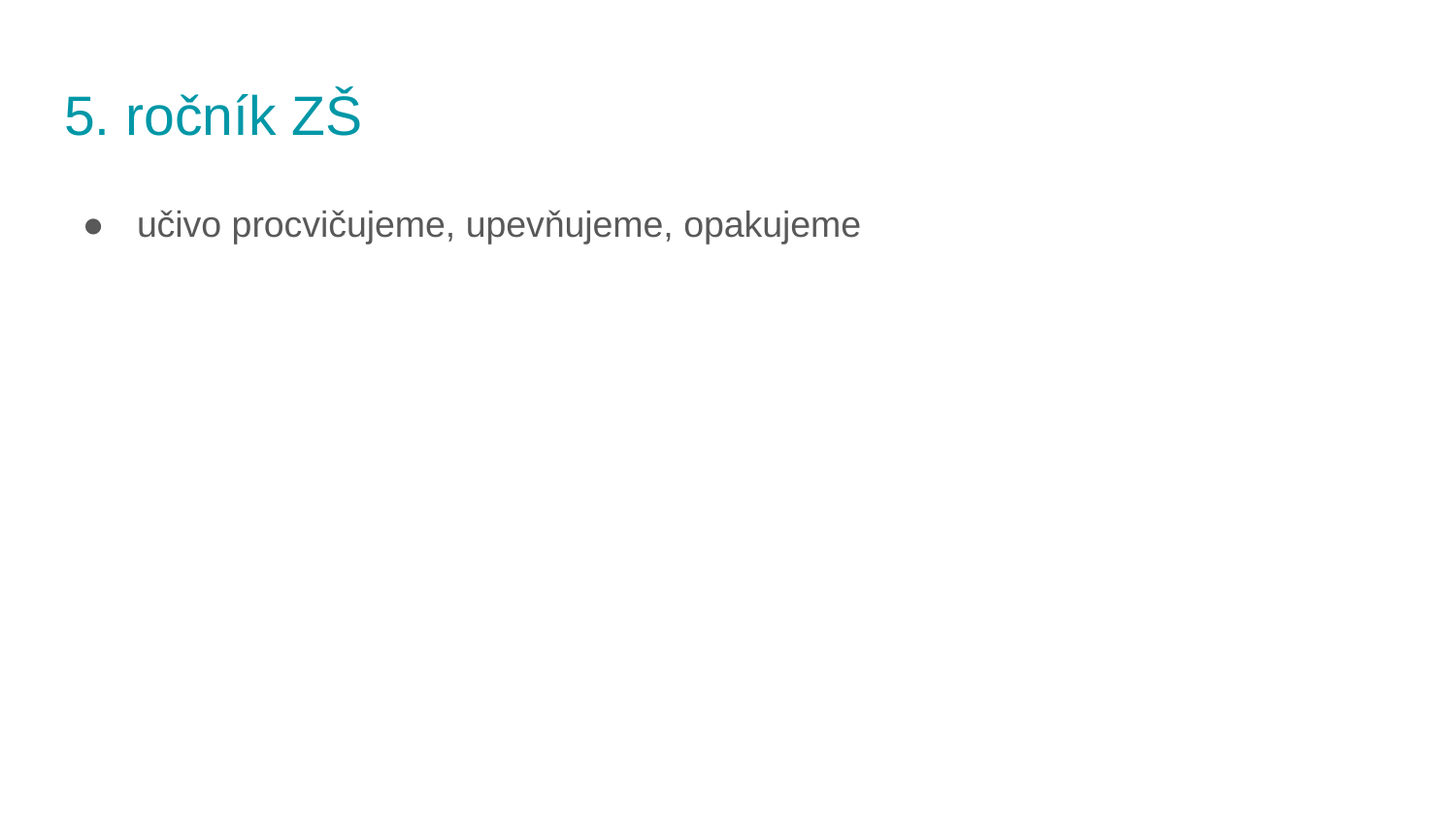

# 5. ročník ZŠ
učivo procvičujeme, upevňujeme, opakujeme